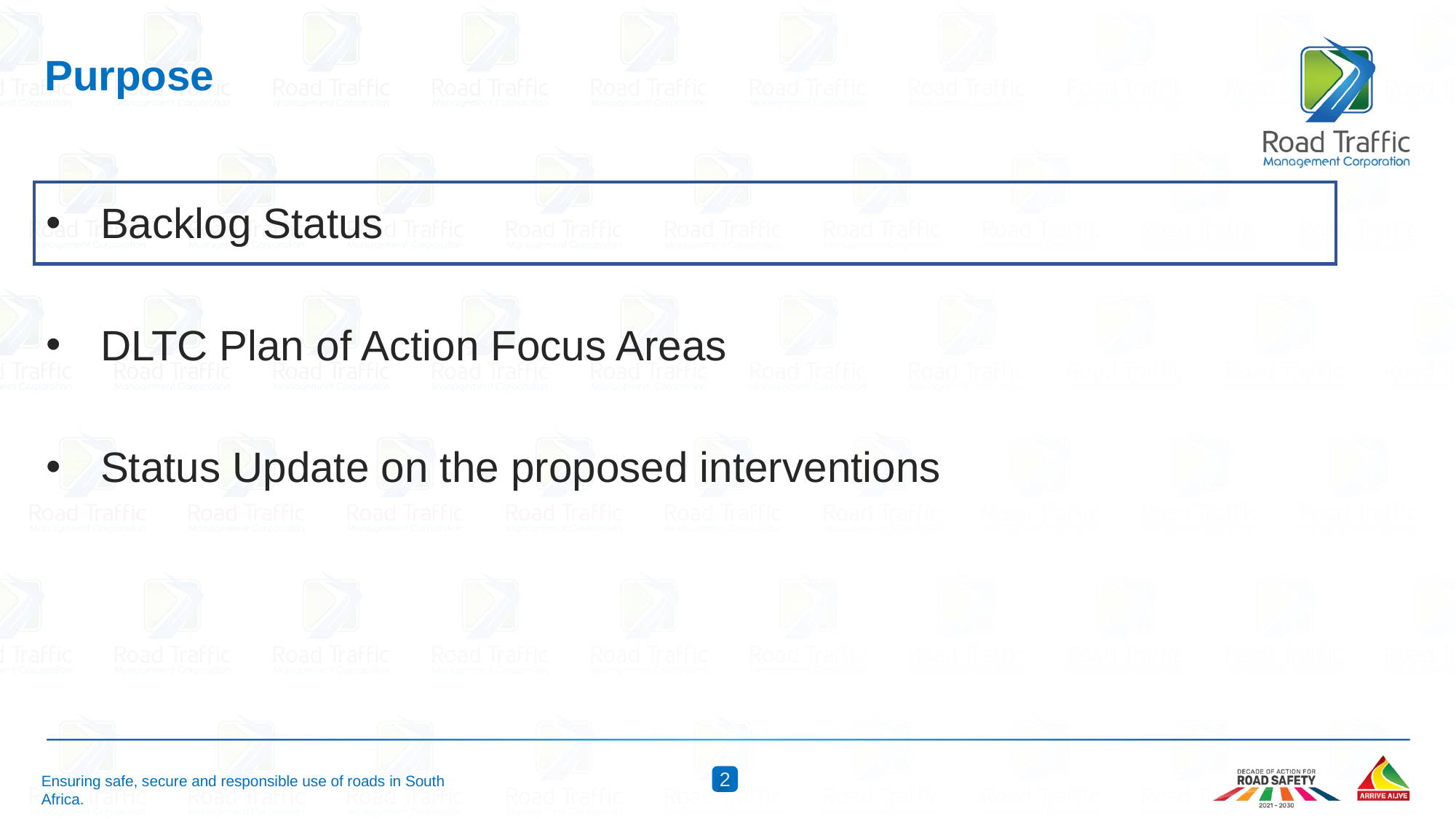

Purpose

Backlog Status

DLTC Plan of Action Focus Areas

Status Update on the proposed interventions